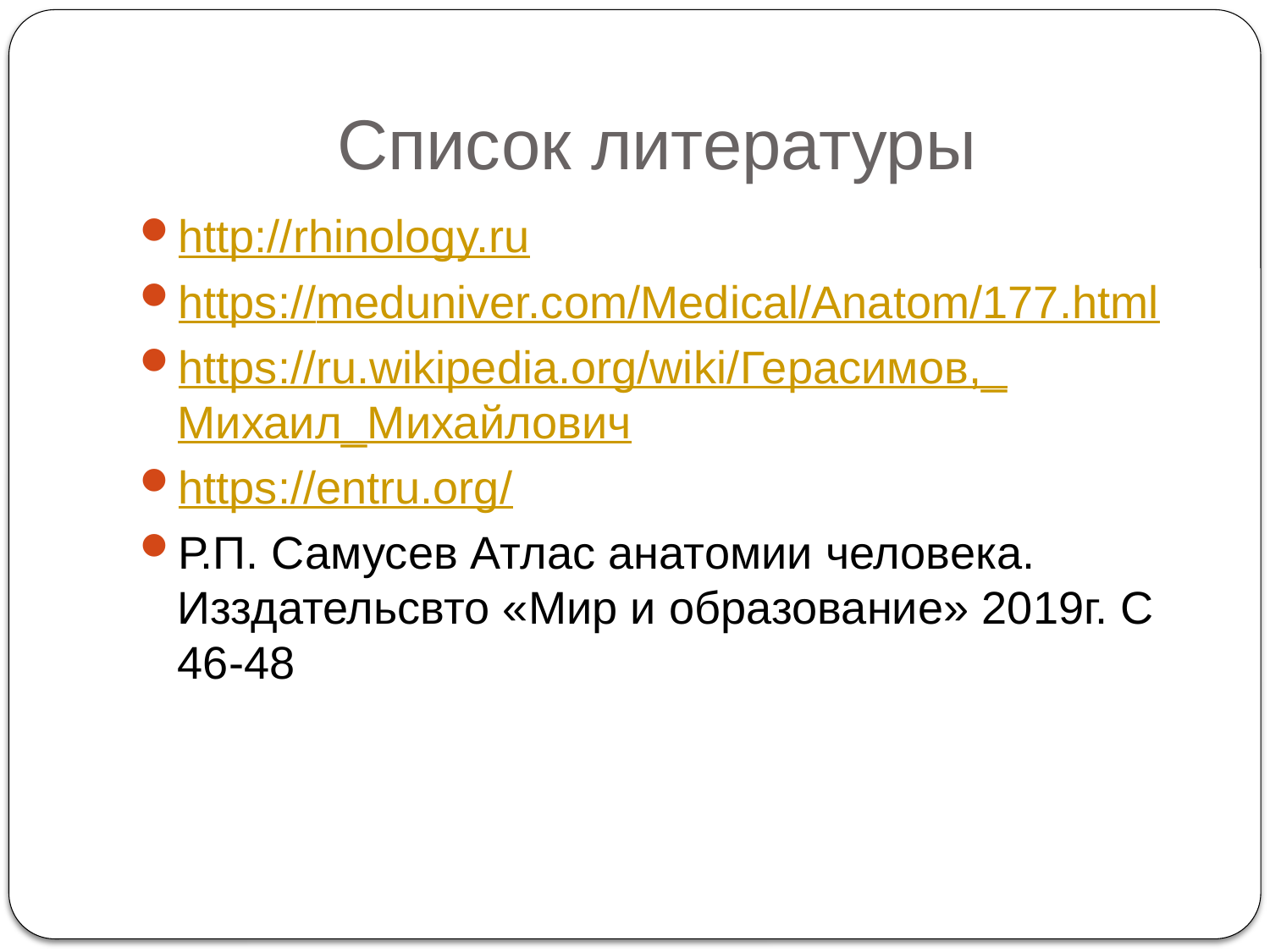

# Список литературы
http://rhinology.ru
https://meduniver.com/Medical/Anatom/177.html
https://ru.wikipedia.org/wiki/Герасимов,_Михаил_Михайлович
https://entru.org/
Р.П. Самусев Атлас анатомии человека. Изздательсвто «Мир и образование» 2019г. С 46-48